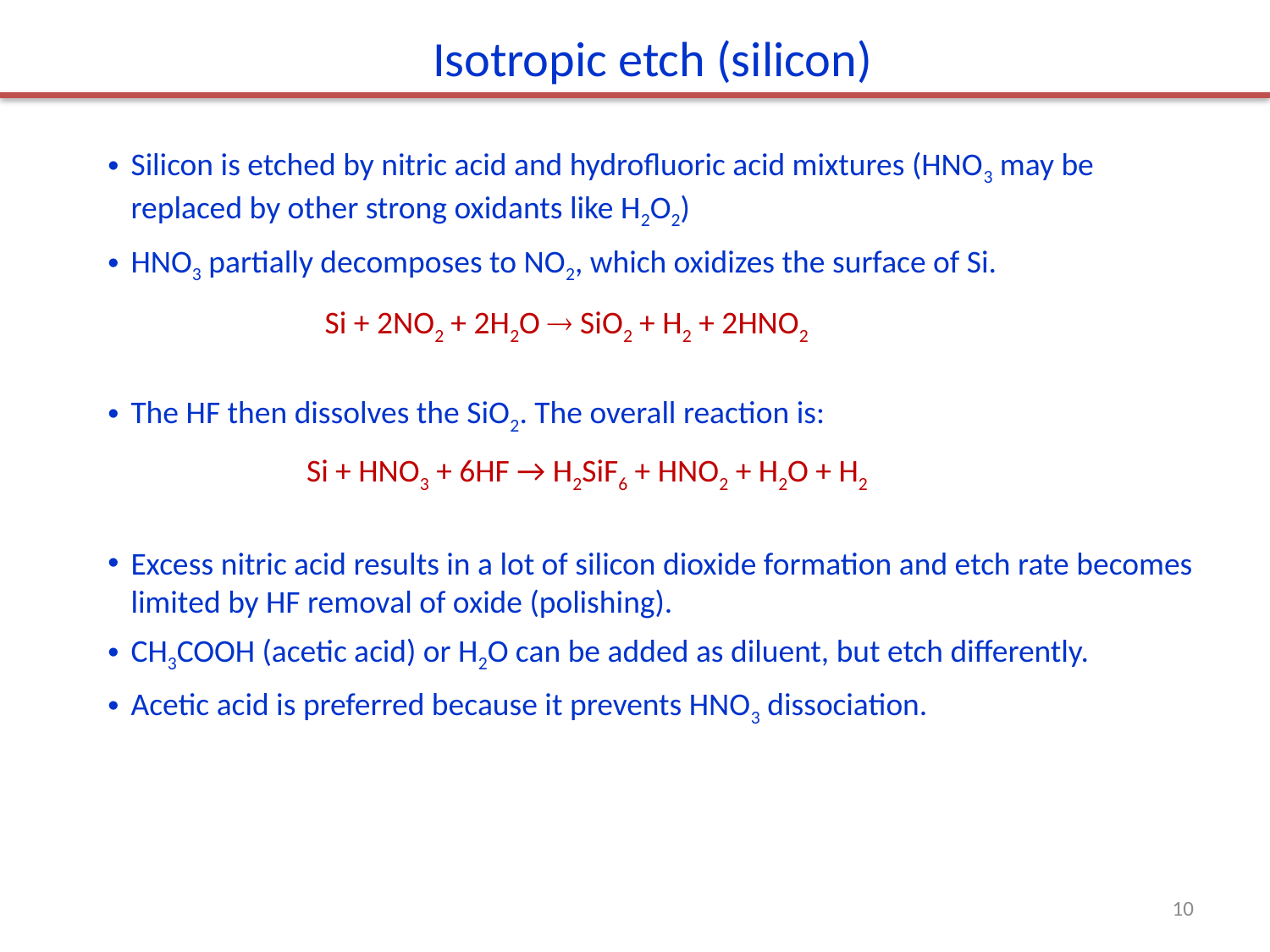

Isotropic etch (silicon)
Silicon is etched by nitric acid and hydrofluoric acid mixtures (HNO3 may be replaced by other strong oxidants like H2O2)
HNO3 partially decomposes to NO2, which oxidizes the surface of Si.

The HF then dissolves the SiO2. The overall reaction is:

Excess nitric acid results in a lot of silicon dioxide formation and etch rate becomes limited by HF removal of oxide (polishing).
CH3COOH (acetic acid) or H2O can be added as diluent, but etch differently.
Acetic acid is preferred because it prevents HNO3 dissociation.
Si + 2NO2 + 2H2O → SiO2 + H2 + 2HNO2
Si + HNO3 + 6HF → H2SiF6 + HNO2 + H2O + H2
10